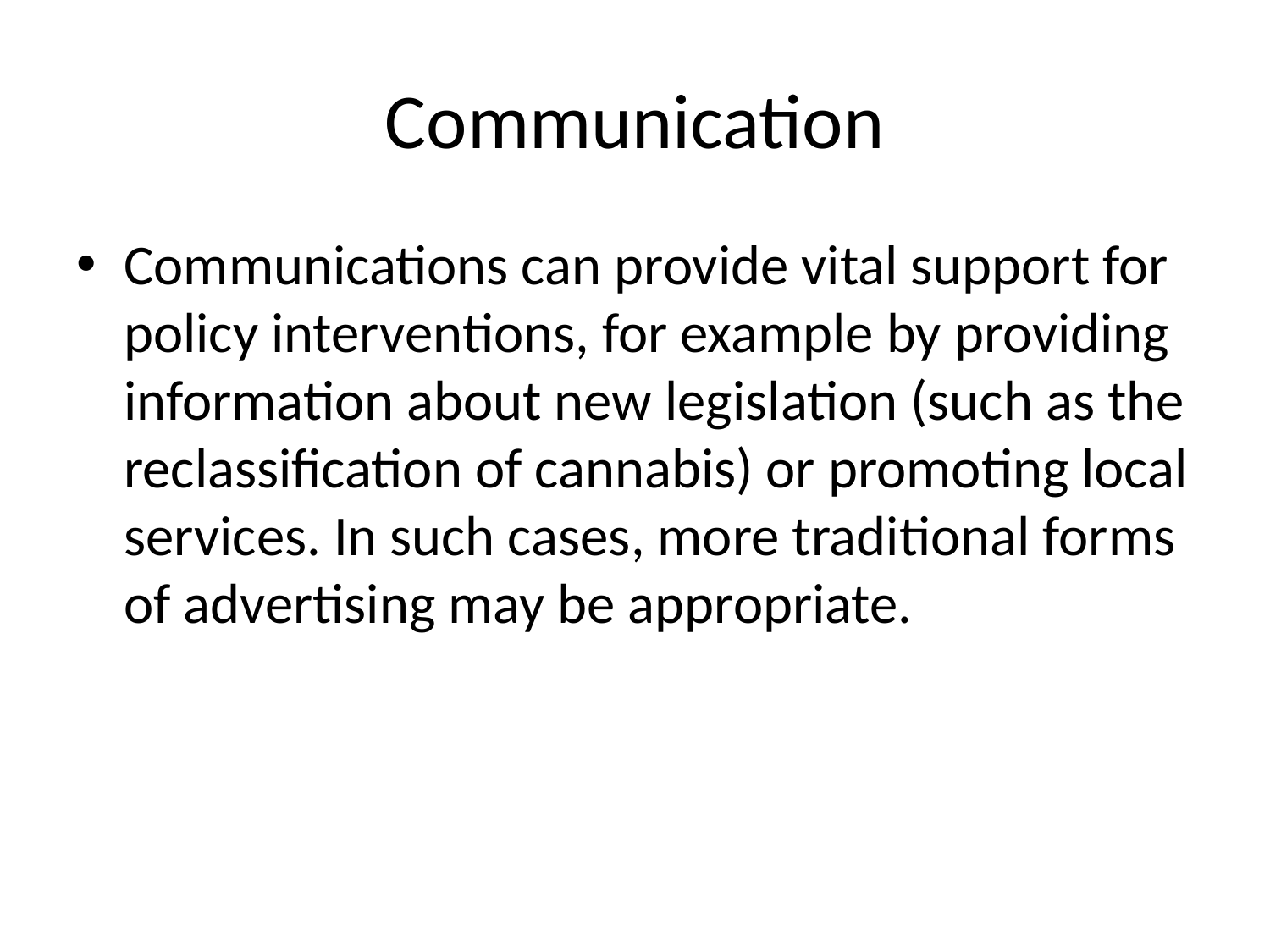

# Communication
Communications can provide vital support for policy interventions, for example by providing information about new legislation (such as the reclassification of cannabis) or promoting local services. In such cases, more traditional forms of advertising may be appropriate.